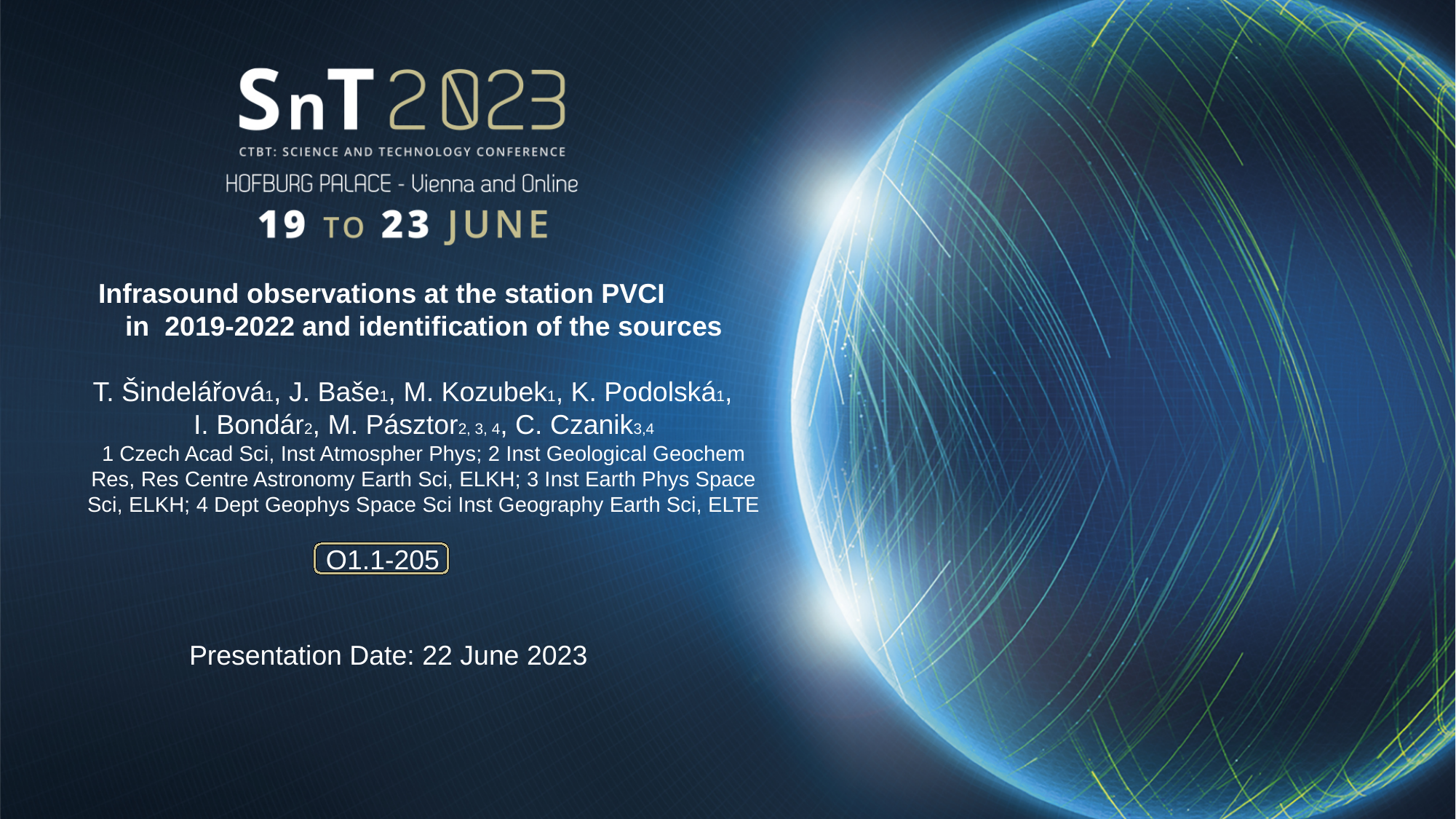

Infrasound observations at the station PVCI            in  2019-2022 and identification of the sources

T. Šindelářová1, J. Baše1, M. Kozubek1, K. Podolská1,    I. Bondár2, M. Pásztor2, 3, 4, C. Czanik3,4
1 Czech Acad Sci, Inst Atmospher Phys; 2 Inst Geological Geochem Res, Res Centre Astronomy Earth Sci, ELKH; 3 Inst Earth Phys Space Sci, ELKH; 4 Dept Geophys Space Sci Inst Geography Earth Sci, ELTE
O1.1-205
Presentation Date: 22 June 2023